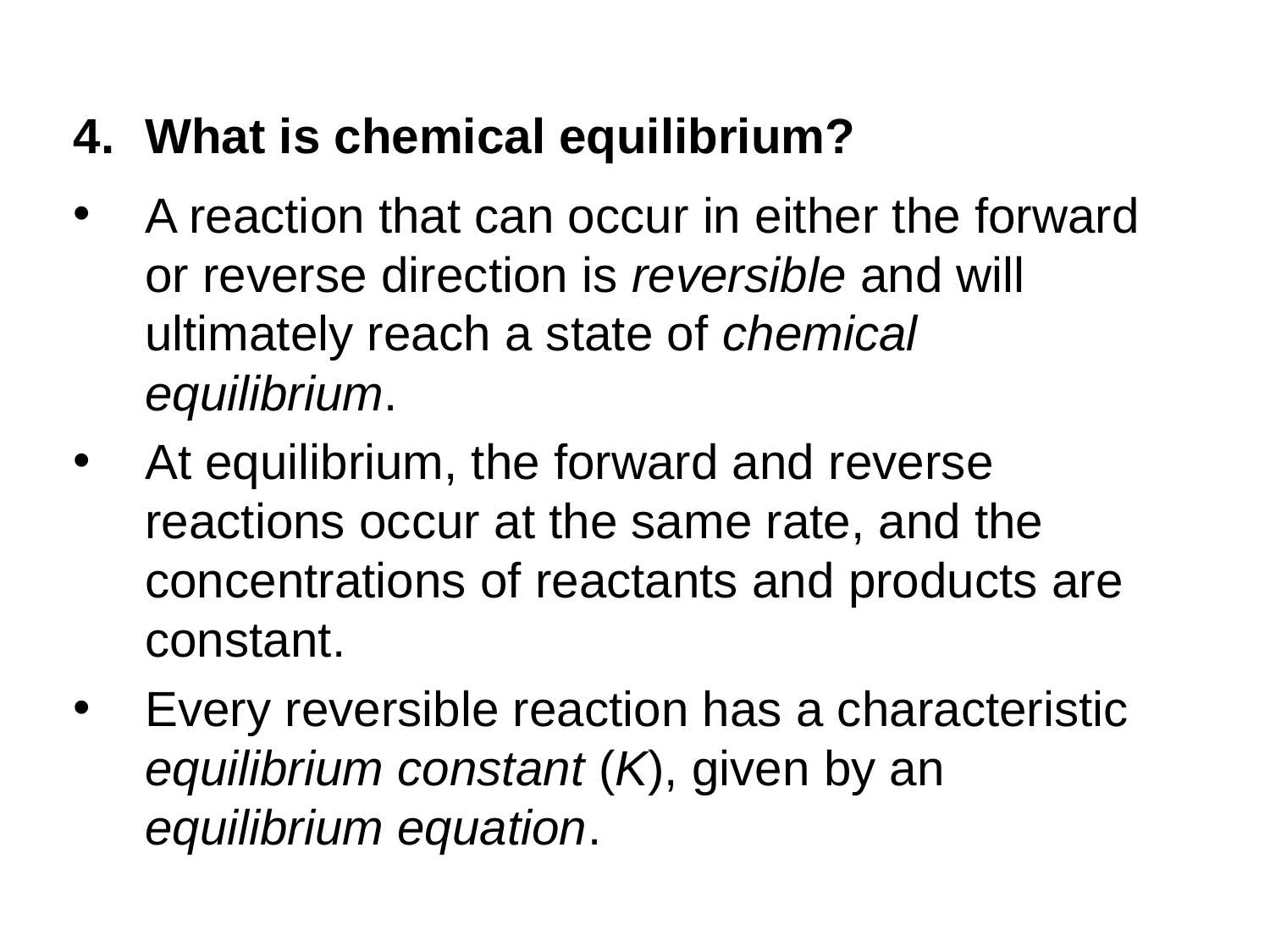

What is chemical equilibrium?
A reaction that can occur in either the forward or reverse direction is reversible and will ultimately reach a state of chemical equilibrium.
At equilibrium, the forward and reverse reactions occur at the same rate, and the concentrations of reactants and products are constant.
Every reversible reaction has a characteristic equilibrium constant (K), given by an equilibrium equation.